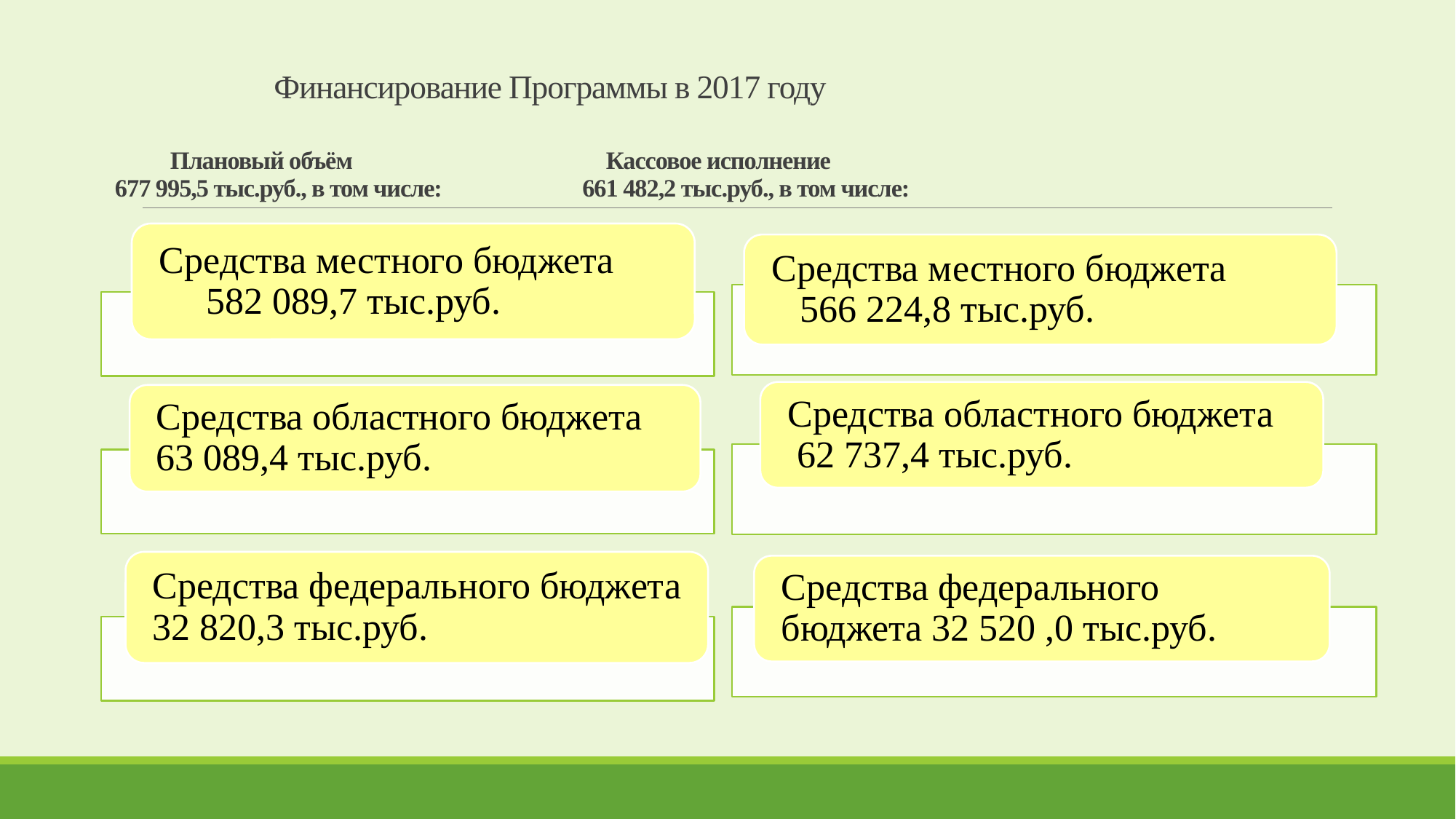

# Финансирование Программы в 2017 году Плановый объём                                               Кассовое исполнение 677 995,5 тыс.руб., в том числе:                          661 482,2 тыс.руб., в том числе:
Средства местного бюджета            582 089,7 тыс.руб.
Средства областного бюджета 63 089,4 тыс.руб.
Средства федерального бюджета 32 820,3 тыс.руб.
Средства местного бюджета             566 224,8 тыс.руб.
Средства областного бюджета    62 737,4 тыс.руб.
Средства федерального бюджета 32 520 ,0 тыс.руб.